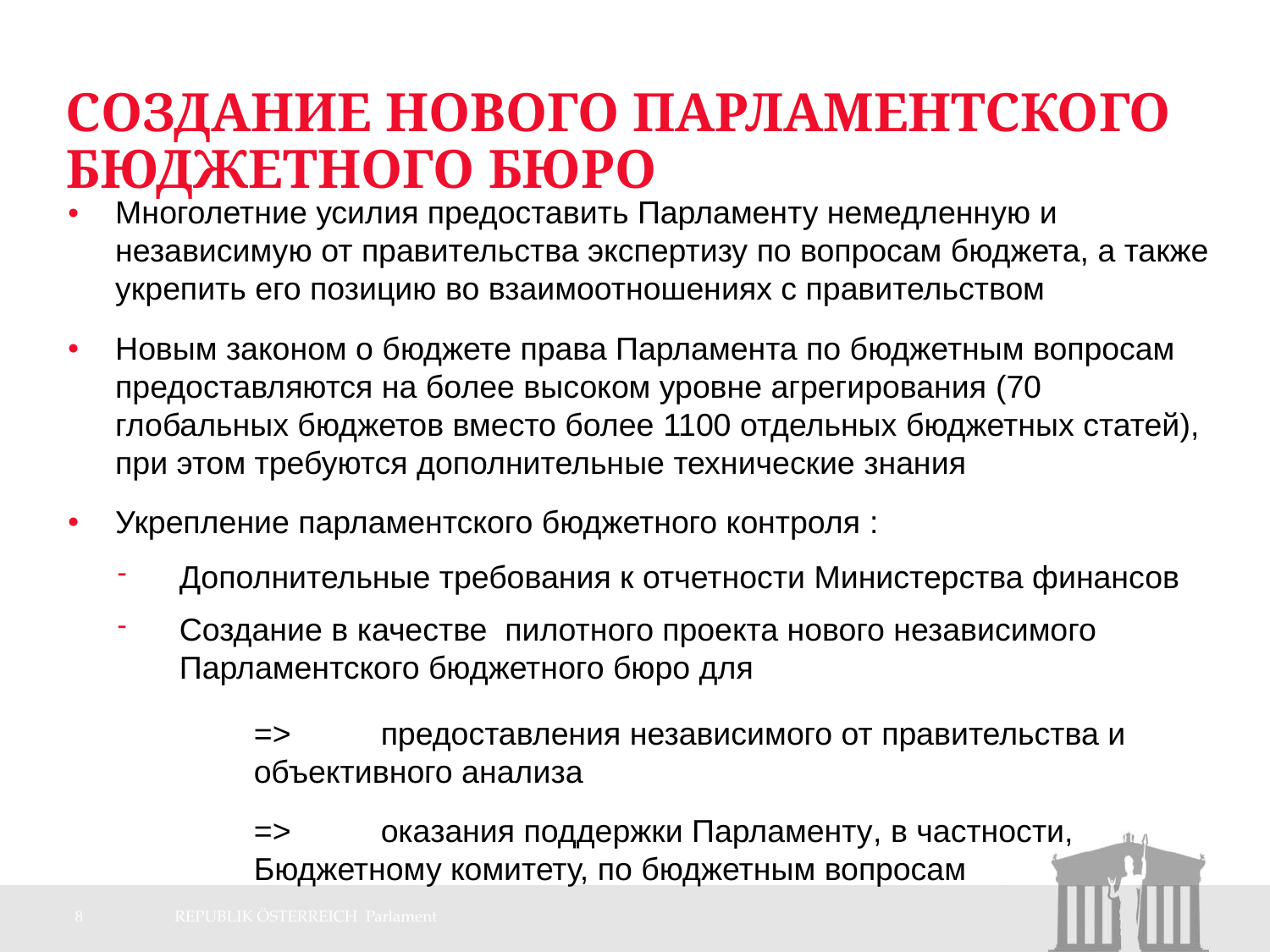

# Создание нового парламентского бюджетного бюро
Многолетние усилия предоставить Парламенту немедленную и независимую от правительства экспертизу по вопросам бюджета, а также укрепить его позицию во взаимоотношениях с правительством
Новым законом о бюджете права Парламента по бюджетным вопросам предоставляются на более высоком уровне агрегирования (70 глобальных бюджетов вместо более 1100 отдельных бюджетных статей), при этом требуются дополнительные технические знания
Укрепление парламентского бюджетного контроля :
Дополнительные требования к отчетности Министерства финансов
Создание в качестве  пилотного проекта нового независимого Парламентского бюджетного бюро для
 	=>	предоставления независимого от правительства и объективного анализа
	=>	оказания поддержки Парламенту, в частности, Бюджетному комитету, по бюджетным вопросам

8
REPUBLIK ÖSTERREICH  Parlament